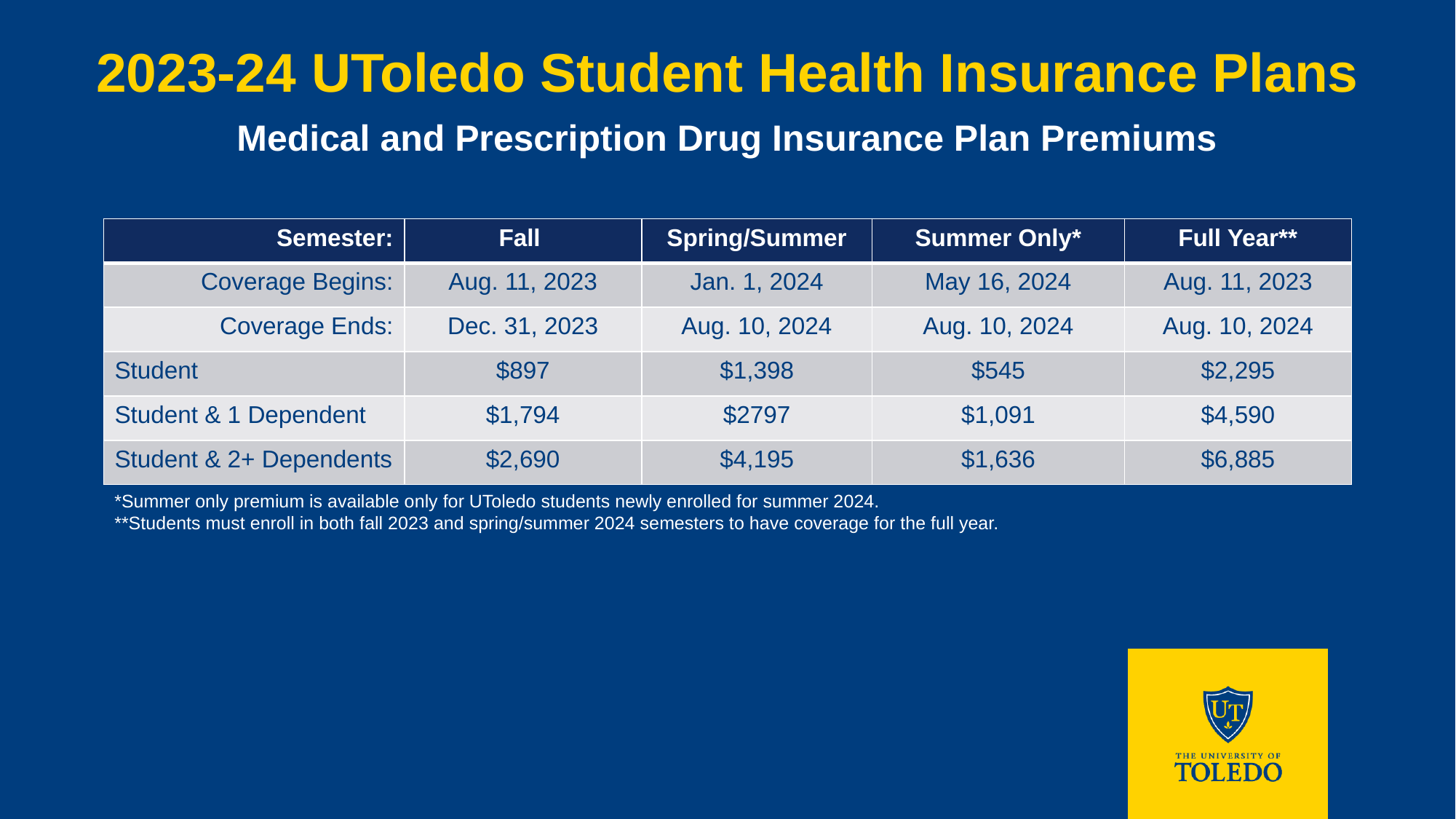

2023-24 UToledo Student Health Insurance Plans
Medical and Prescription Drug Insurance Plan Premiums
| Semester: | Fall | Spring/Summer | Summer Only\* | Full Year\*\* |
| --- | --- | --- | --- | --- |
| Coverage Begins: | Aug. 11, 2023 | Jan. 1, 2024 | May 16, 2024 | Aug. 11, 2023 |
| Coverage Ends: | Dec. 31, 2023 | Aug. 10, 2024 | Aug. 10, 2024 | Aug. 10, 2024 |
| Student | $897 | $1,398 | $545 | $2,295 |
| Student & 1 Dependent | $1,794 | $2797 | $1,091 | $4,590 |
| Student & 2+ Dependents | $2,690 | $4,195 | $1,636 | $6,885 |
*Summer only premium is available only for UToledo students newly enrolled for summer 2024.
**Students must enroll in both fall 2023 and spring/summer 2024 semesters to have coverage for the full year.